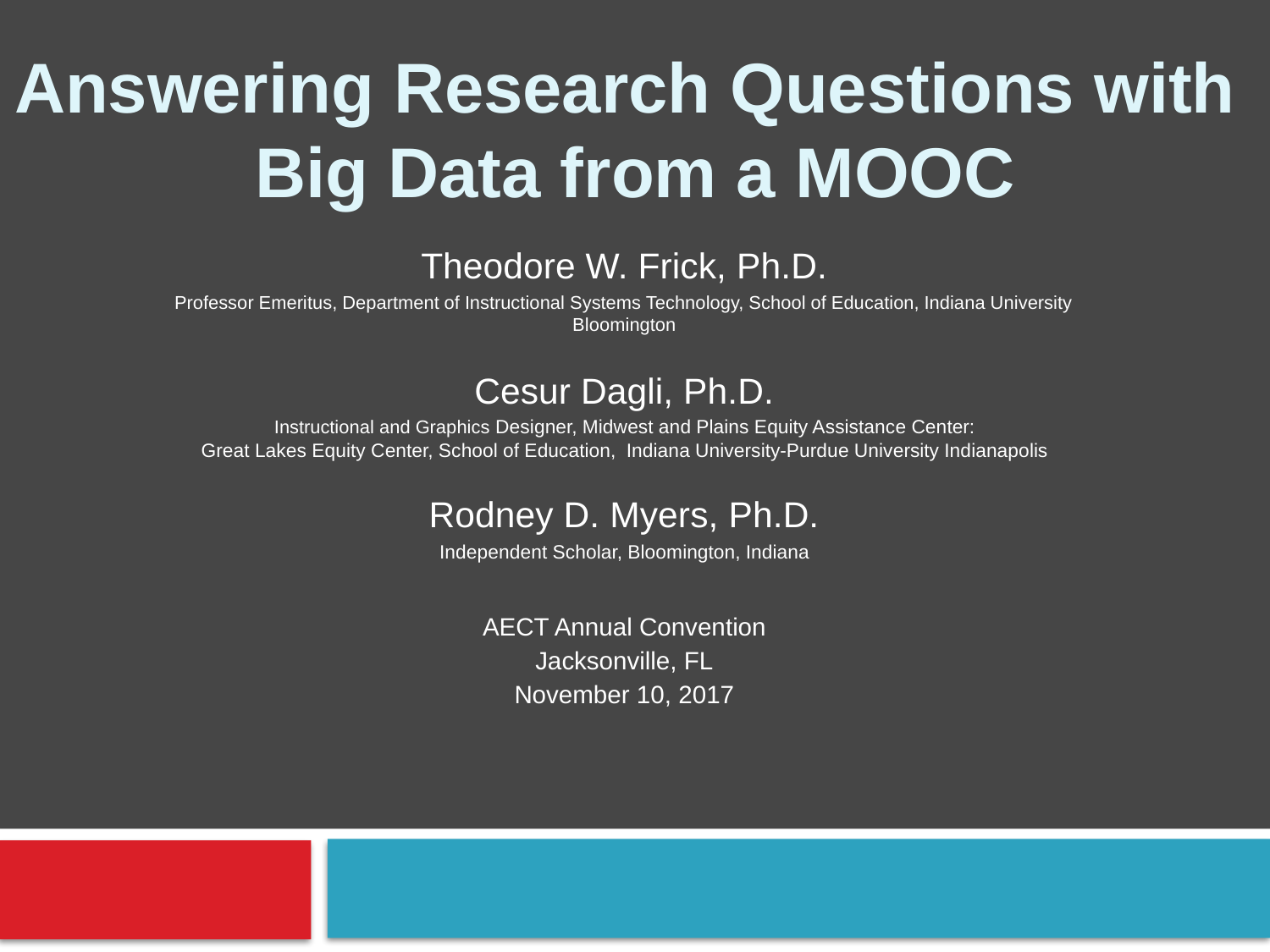

# Answering Research Questions with Big Data from a MOOC
Theodore W. Frick, Ph.D.
Professor Emeritus, Department of Instructional Systems Technology, School of Education, Indiana University Bloomington

Cesur Dagli, Ph.D.
Instructional and Graphics Designer, Midwest and Plains Equity Assistance Center:
Great Lakes Equity Center, School of Education,  Indiana University-Purdue University Indianapolis

Rodney D. Myers, Ph.D.
Independent Scholar, Bloomington, Indiana

AECT Annual Convention
Jacksonville, FL
November 10, 2017